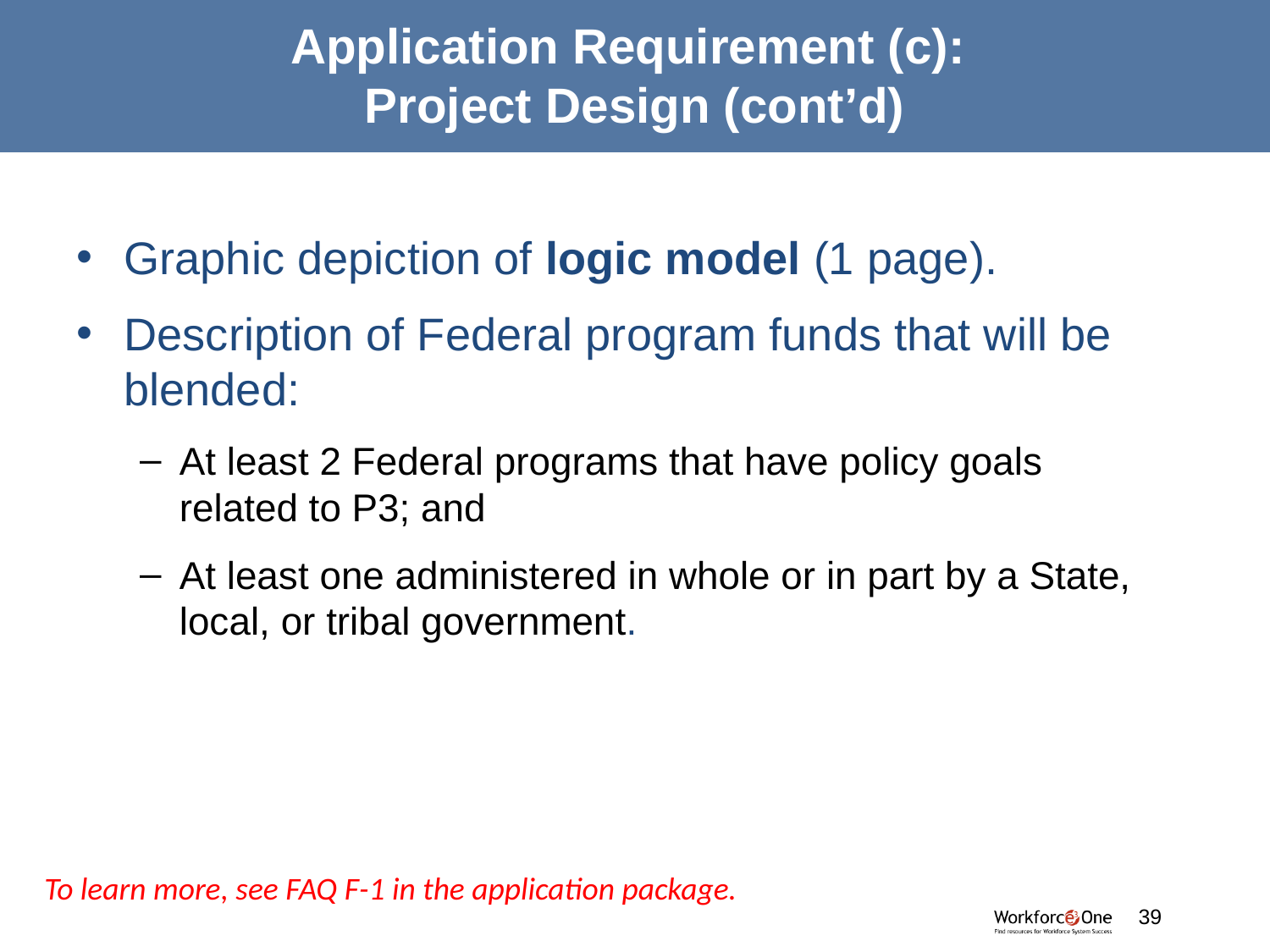

# Application Requirement (c): Project Design (cont’d)
Graphic depiction of logic model (1 page).
Description of Federal program funds that will be blended:
At least 2 Federal programs that have policy goals related to P3; and
At least one administered in whole or in part by a State, local, or tribal government.

To learn more, see FAQ F-1 in the application package.

#
39